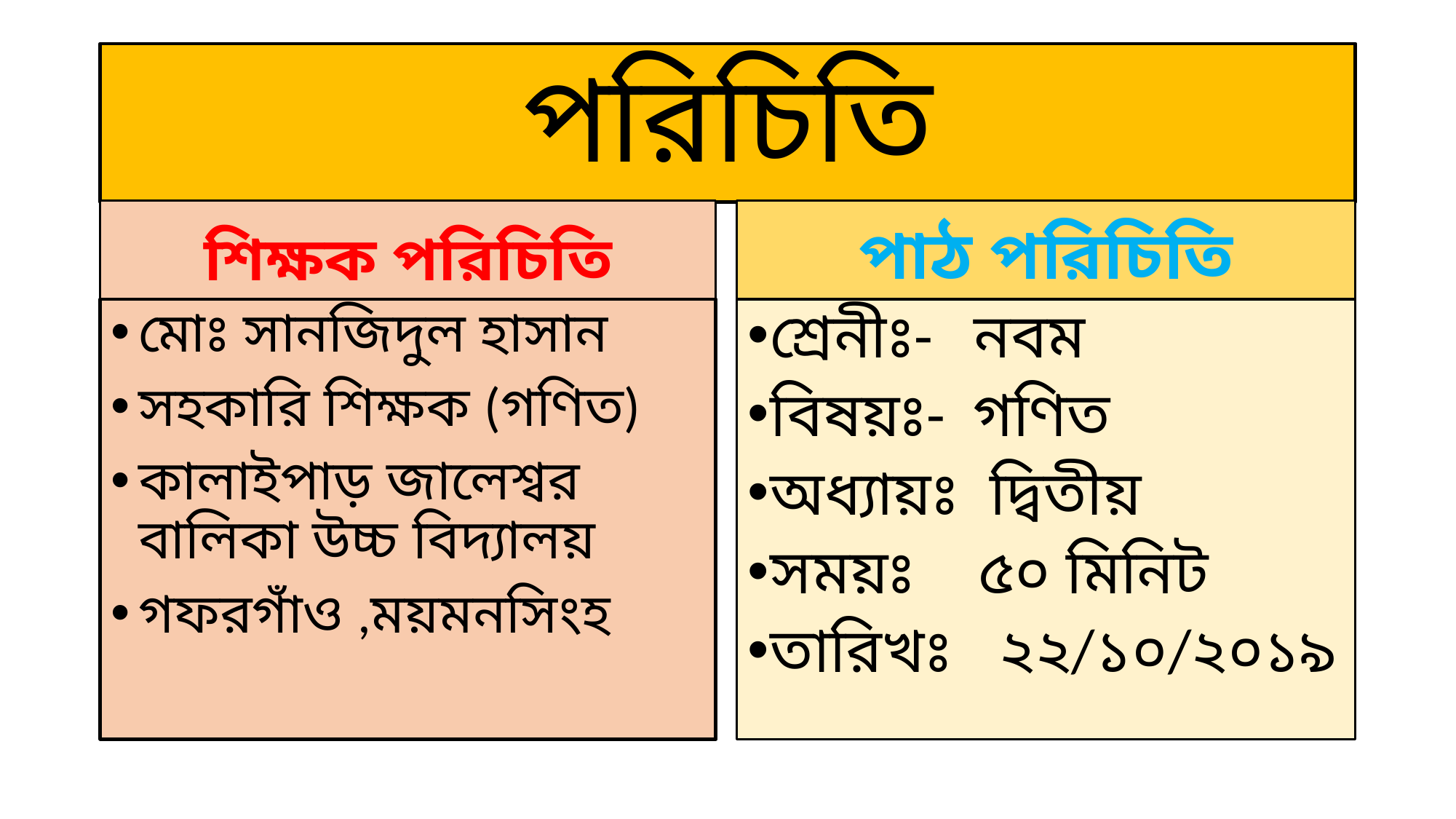

# পরিচিতি
শিক্ষক পরিচিতি
পাঠ পরিচিতি
মোঃ সানজিদুল হাসান
সহকারি শিক্ষক (গণিত)
কালাইপাড় জালেশ্বর বালিকা উচ্চ বিদ্যালয়
গফরগাঁও ,ময়মনসিংহ
শ্রেনীঃ-   নবম
বিষয়ঃ-  গণিত
অধ্যায়ঃ  দ্বিতীয়
সময়ঃ    ৫০ মিনিট
তারিখঃ   ২২/১০/২০১৯